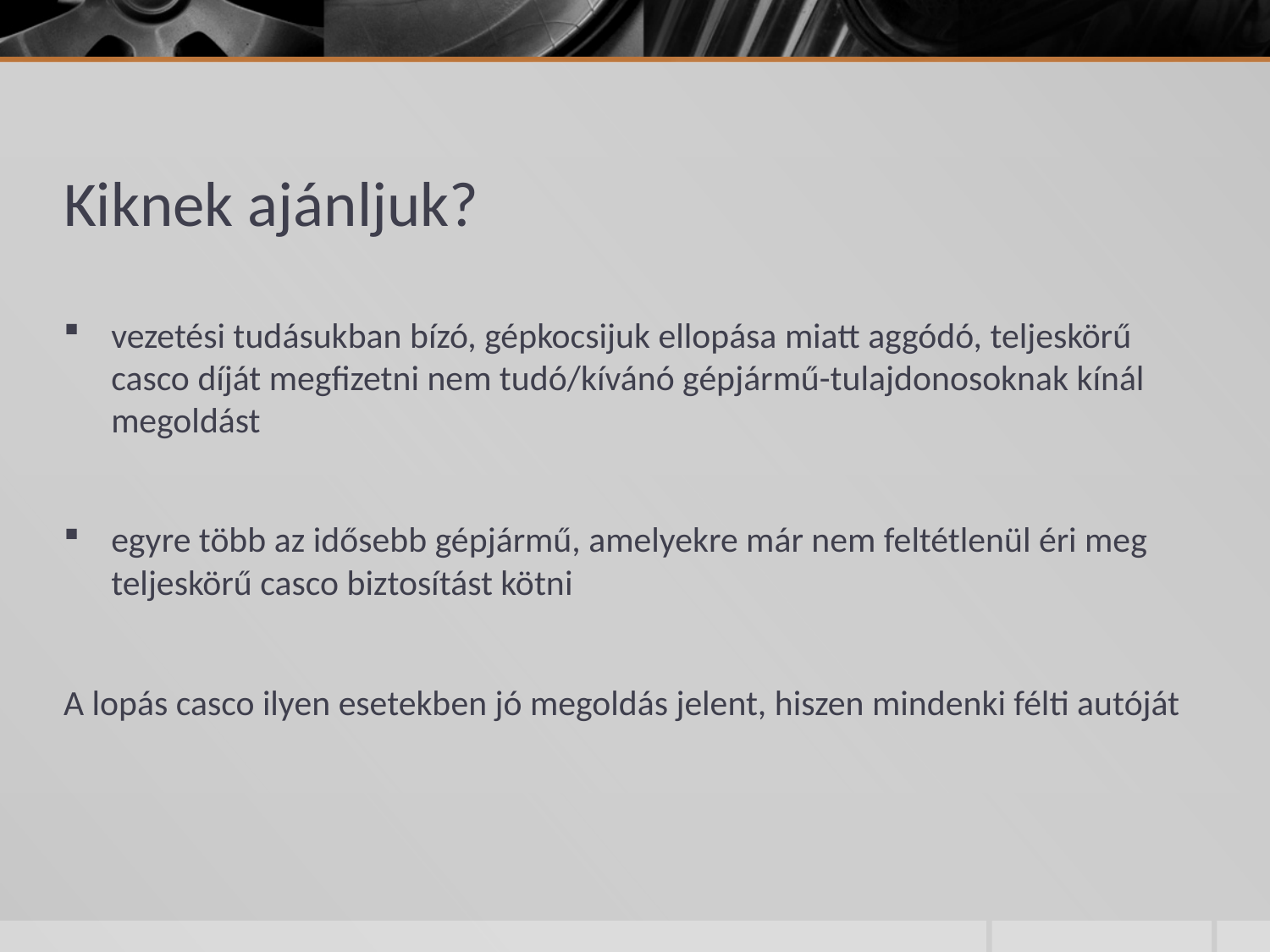

# Kiknek ajánljuk?
vezetési tudásukban bízó, gépkocsijuk ellopása miatt aggódó, teljeskörű casco díját megfizetni nem tudó/kívánó gépjármű-tulajdonosoknak kínál megoldást

egyre több az idősebb gépjármű, amelyekre már nem feltétlenül éri meg teljeskörű casco biztosítást kötni

A lopás casco ilyen esetekben jó megoldás jelent, hiszen mindenki félti autóját